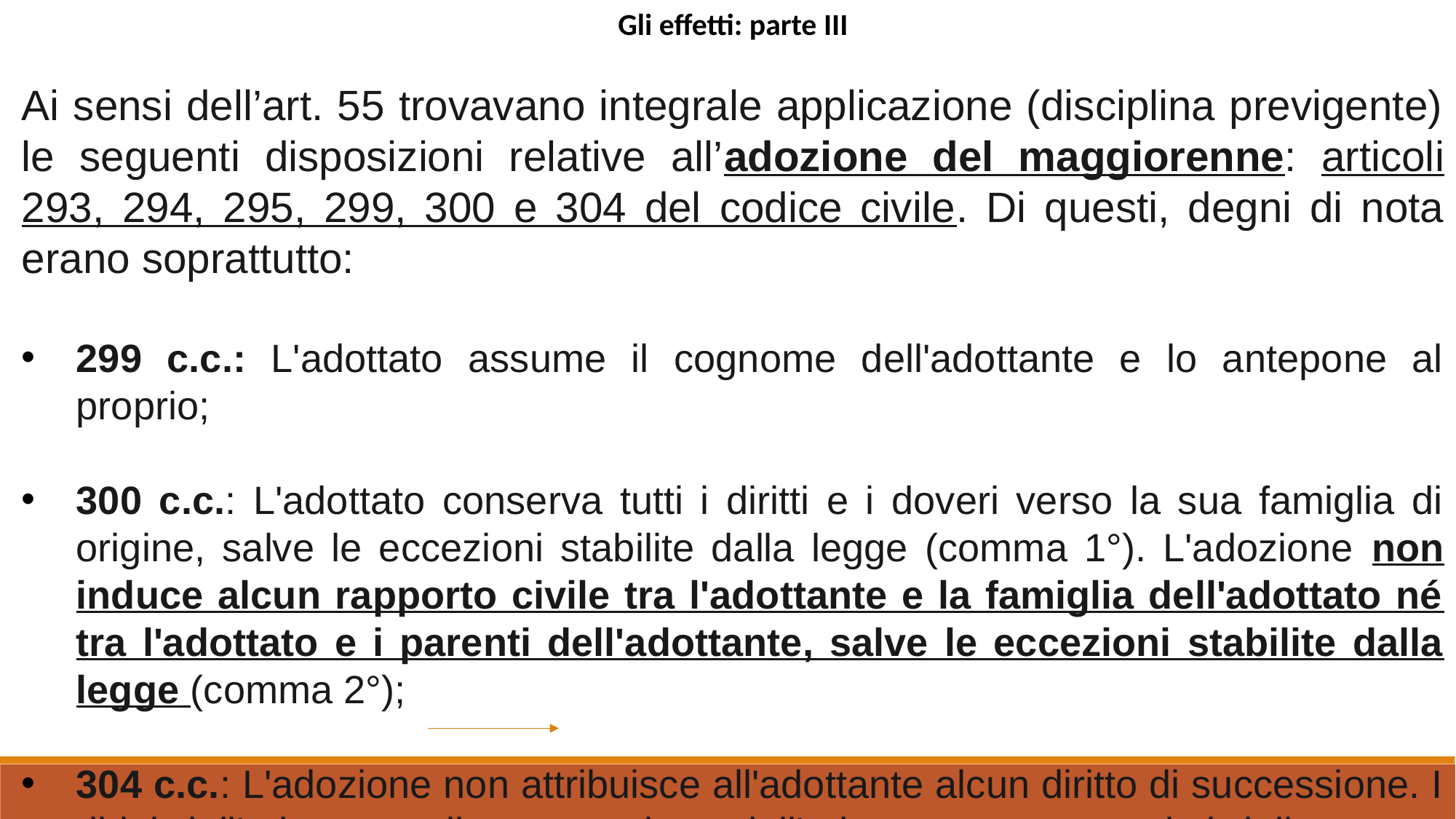

Gli effetti: parte III

Ai sensi dell’art. 55 trovavano integrale applicazione (disciplina previgente) le seguenti disposizioni relative all’adozione del maggiorenne: articoli 293, 294, 295, 299, 300 e 304 del codice civile. Di questi, degni di nota erano soprattutto:

299 c.c.: L'adottato assume il cognome dell'adottante e lo antepone al proprio;

300 c.c.: L'adottato conserva tutti i diritti e i doveri verso la sua famiglia di origine, salve le eccezioni stabilite dalla legge (comma 1°). L'adozione non induce alcun rapporto civile tra l'adottante e la famiglia dell'adottato né tra l'adottato e i parenti dell'adottante, salve le eccezioni stabilite dalla legge (comma 2°);

304 c.c.: L'adozione non attribuisce all'adottante alcun diritto di successione. I diritti dell'adottato nella successione dell'adottante sono regolati dalle norme contenute nel libro II                             V. anche 567, comma 2°, c.c.